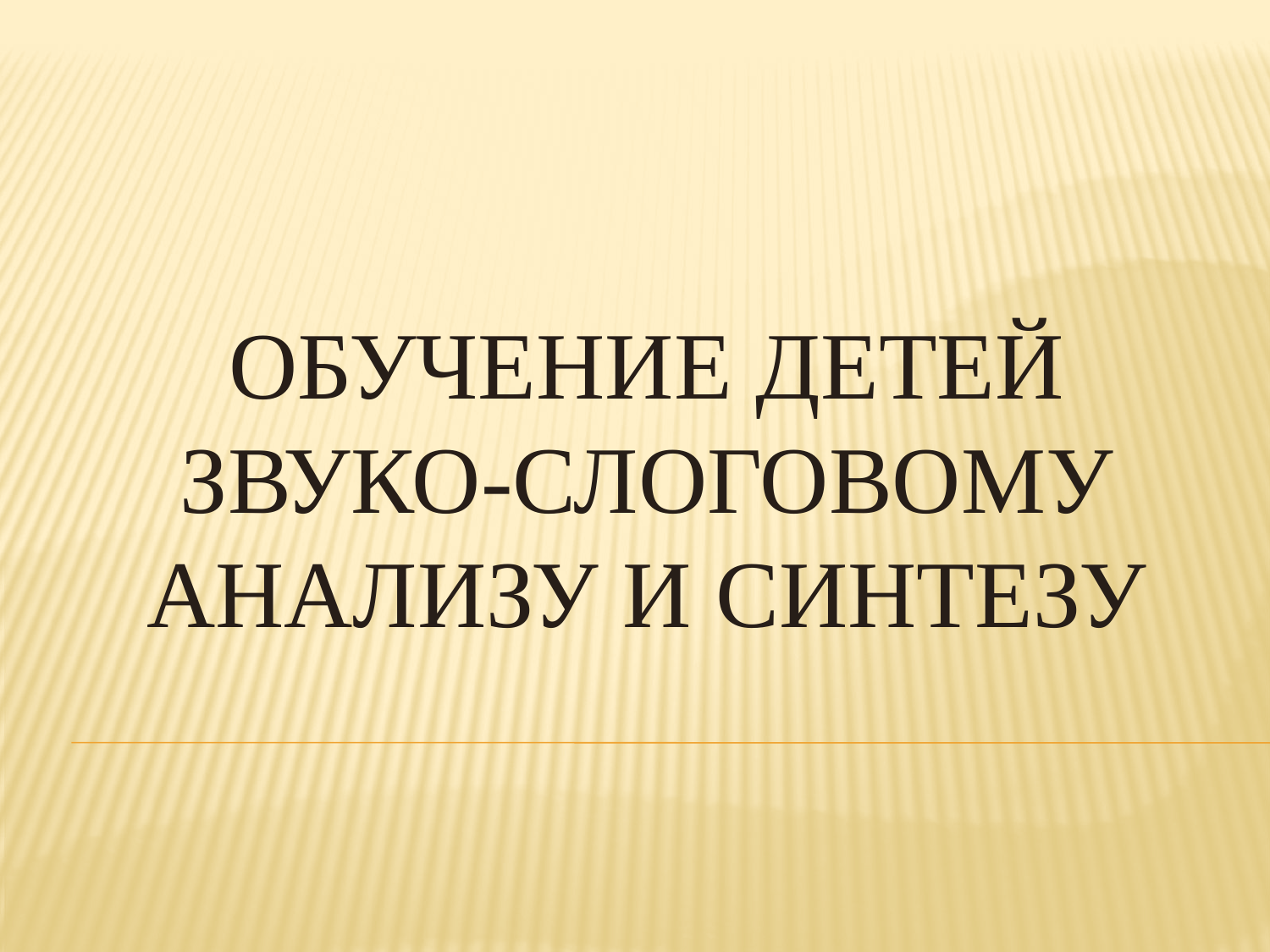

# Обучение детей звуко-слоговому анализу и синтезу